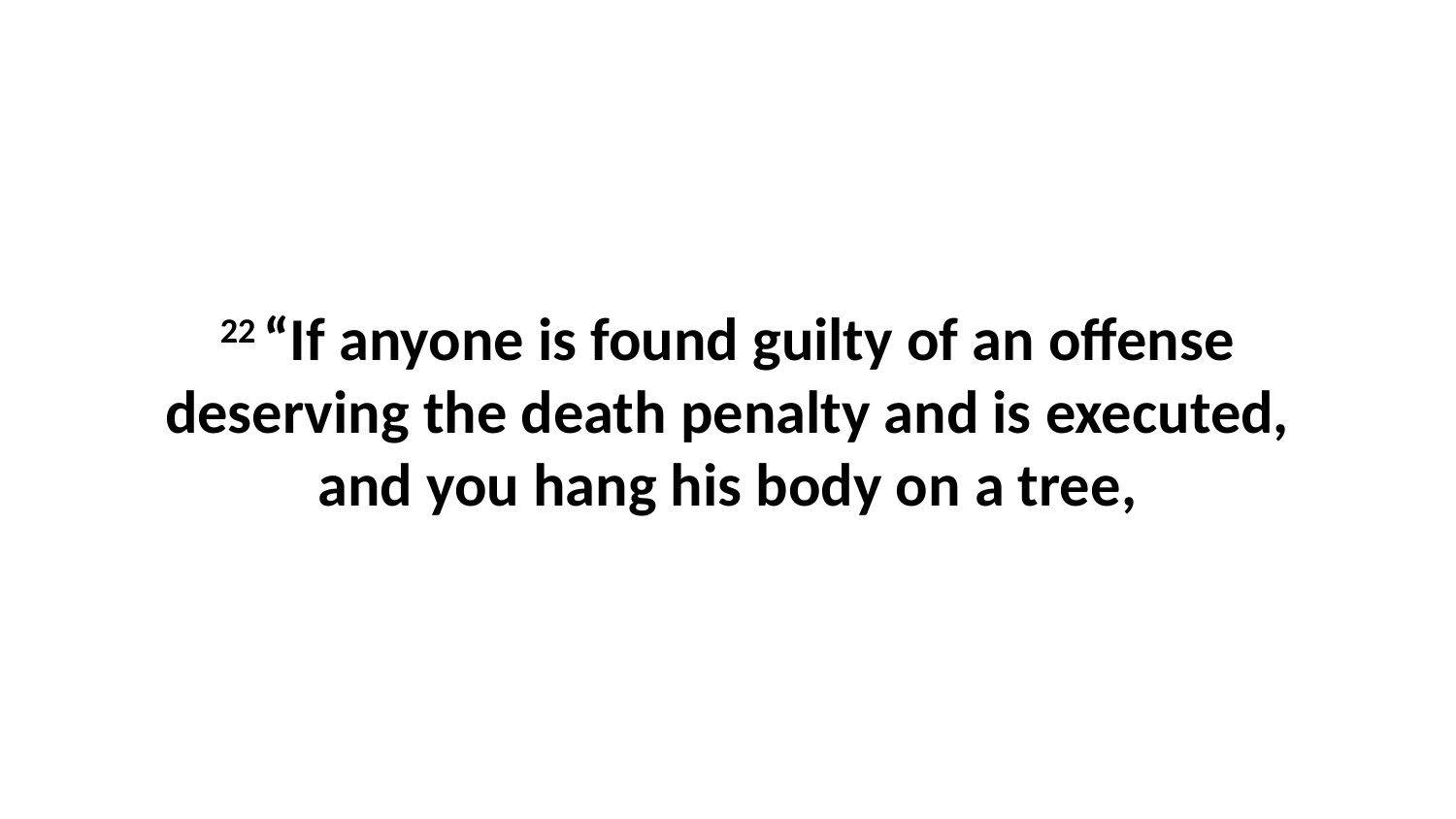

22 “If anyone is found guilty of an offense deserving the death penalty and is executed, and you hang his body on a tree,